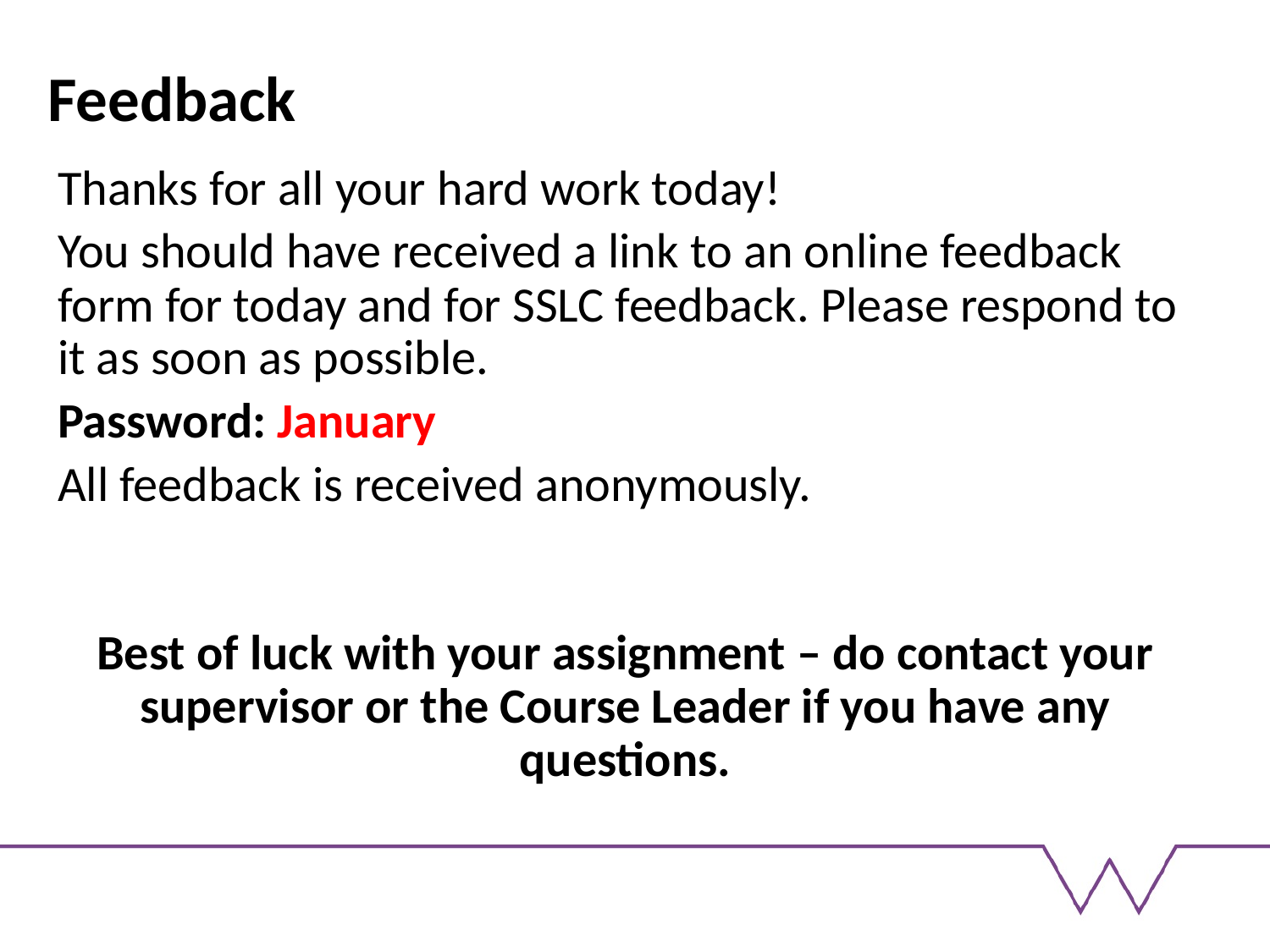

# Feedback
Thanks for all your hard work today!
You should have received a link to an online feedback form for today and for SSLC feedback. Please respond to it as soon as possible.
Password: January
All feedback is received anonymously.

Best of luck with your assignment – do contact your supervisor or the Course Leader if you have any questions.